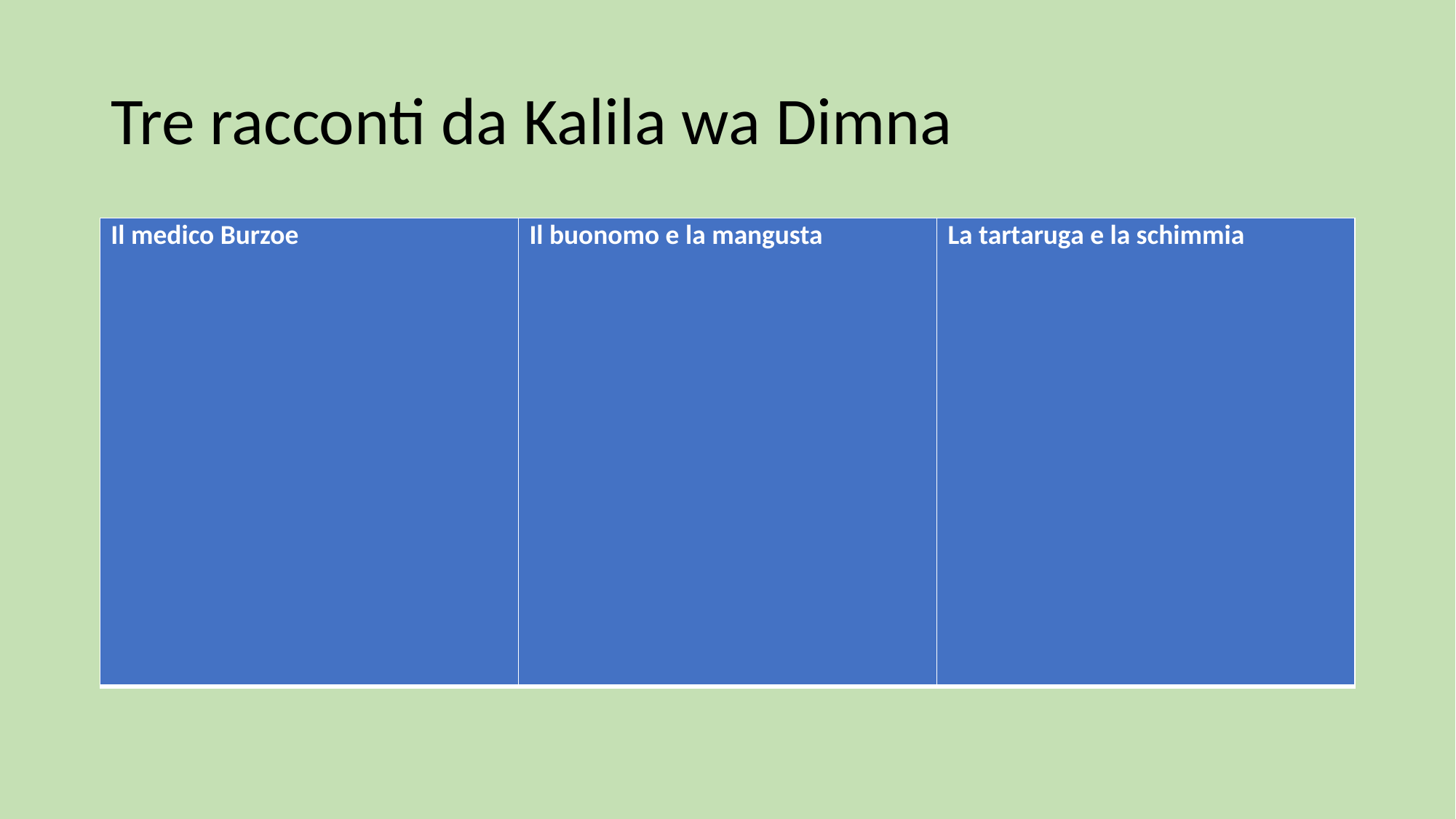

# Tre racconti da Kalila wa Dimna
| Il medico Burzoe | Il buonomo e la mangusta | La tartaruga e la schimmia |
| --- | --- | --- |